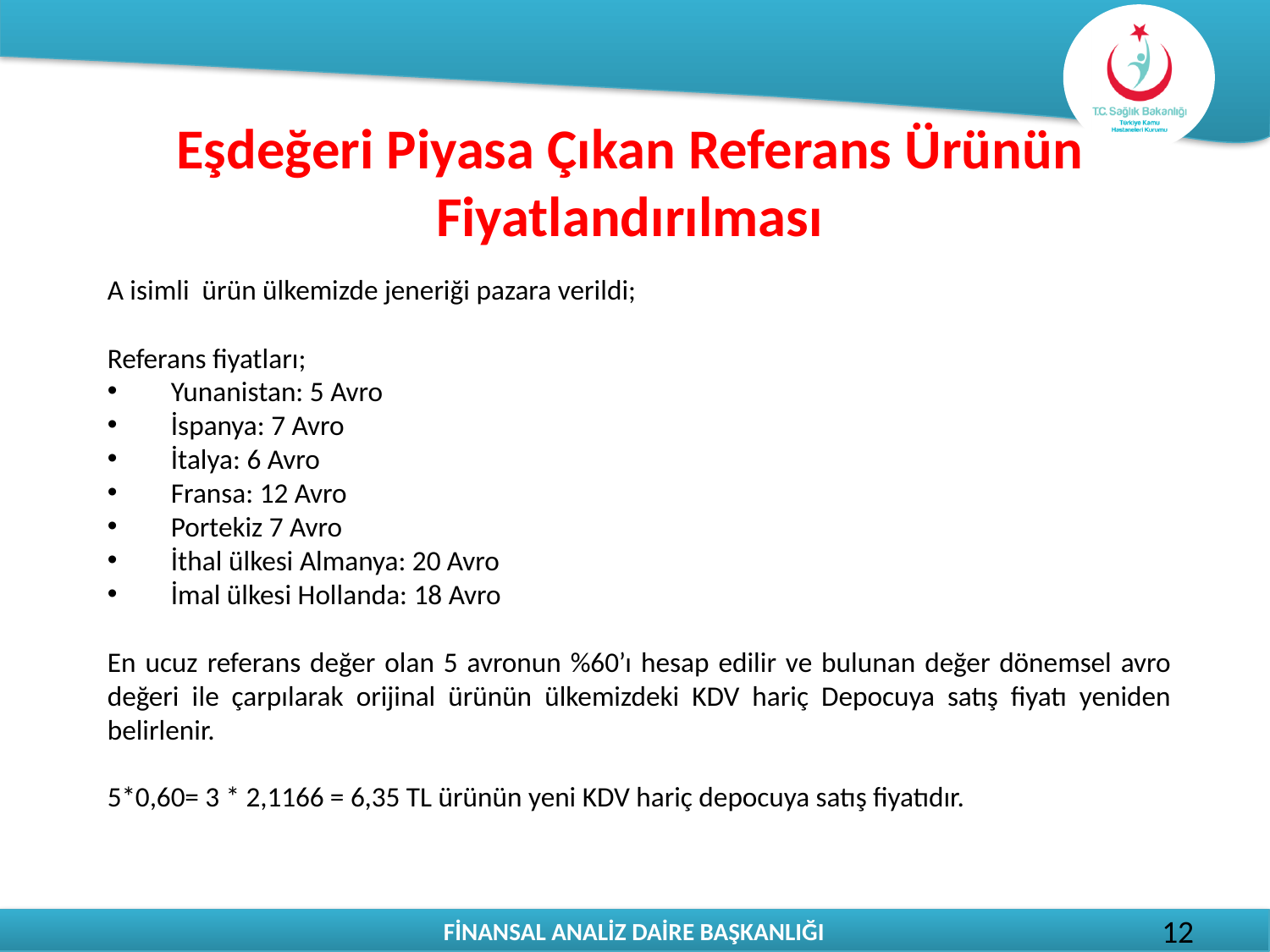

# Eşdeğeri Piyasa Çıkan Referans Ürünün Fiyatlandırılması
A isimli  ürün ülkemizde jeneriği pazara verildi;

Referans fiyatları;
Yunanistan: 5 Avro
İspanya: 7 Avro
İtalya: 6 Avro
Fransa: 12 Avro
Portekiz 7 Avro
İthal ülkesi Almanya: 20 Avro
İmal ülkesi Hollanda: 18 Avro

En ucuz referans değer olan 5 avronun %60’ı hesap edilir ve bulunan değer dönemsel avro değeri ile çarpılarak orijinal ürünün ülkemizdeki KDV hariç Depocuya satış fiyatı yeniden belirlenir.

5*0,60= 3 * 2,1166 = 6,35 TL ürünün yeni KDV hariç depocuya satış fiyatıdır.

12